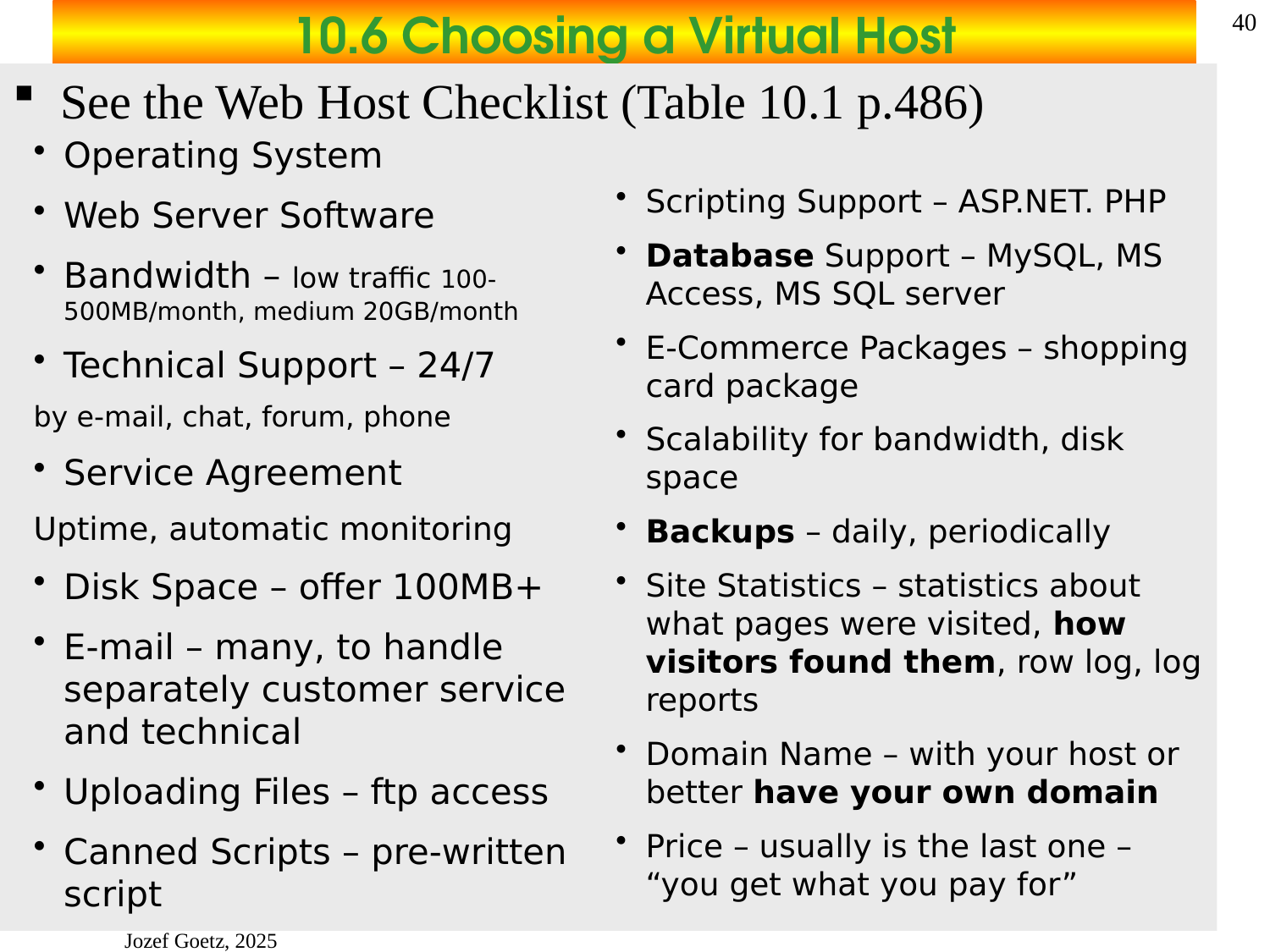

# 10.6 Choosing a Virtual Host
40
See the Web Host Checklist (Table 10.1 p.486)
Operating System
Web Server Software
Bandwidth – low traffic 100-500MB/month, medium 20GB/month
Technical Support – 24/7
by e-mail, chat, forum, phone
Service Agreement
Uptime, automatic monitoring
Disk Space – offer 100MB+
E-mail – many, to handle separately customer service and technical
Uploading Files – ftp access
Canned Scripts – pre-written script

Scripting Support – ASP.NET. PHP
Database Support – MySQL, MS Access, MS SQL server
E-Commerce Packages – shopping card package
Scalability for bandwidth, disk space
Backups – daily, periodically
Site Statistics – statistics about what pages were visited, how visitors found them, row log, log reports
Domain Name – with your host or better have your own domain
Price – usually is the last one – “you get what you pay for”